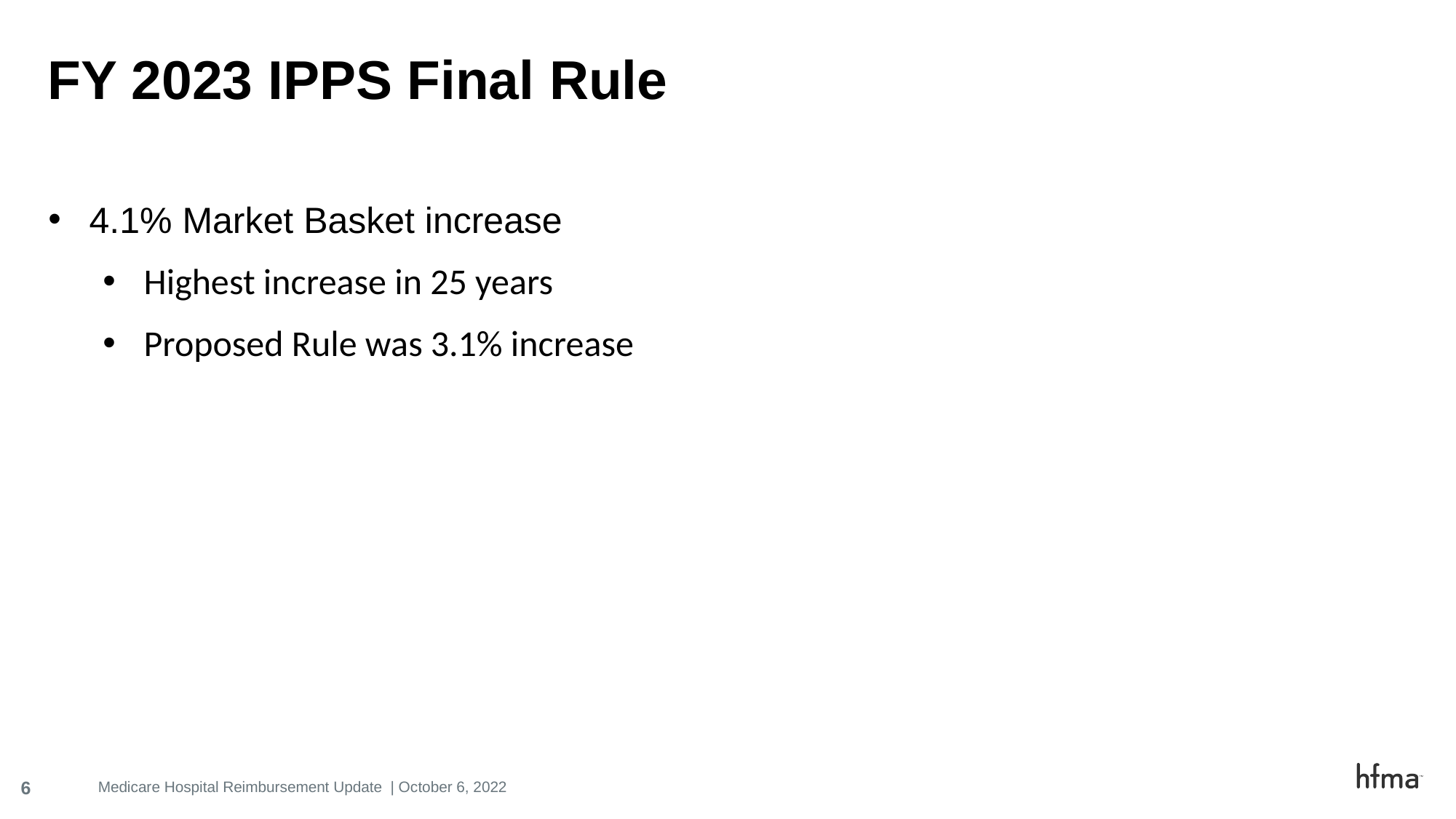

# FY 2023 IPPS Final Rule
4.1% Market Basket increase
Highest increase in 25 years
Proposed Rule was 3.1% increase